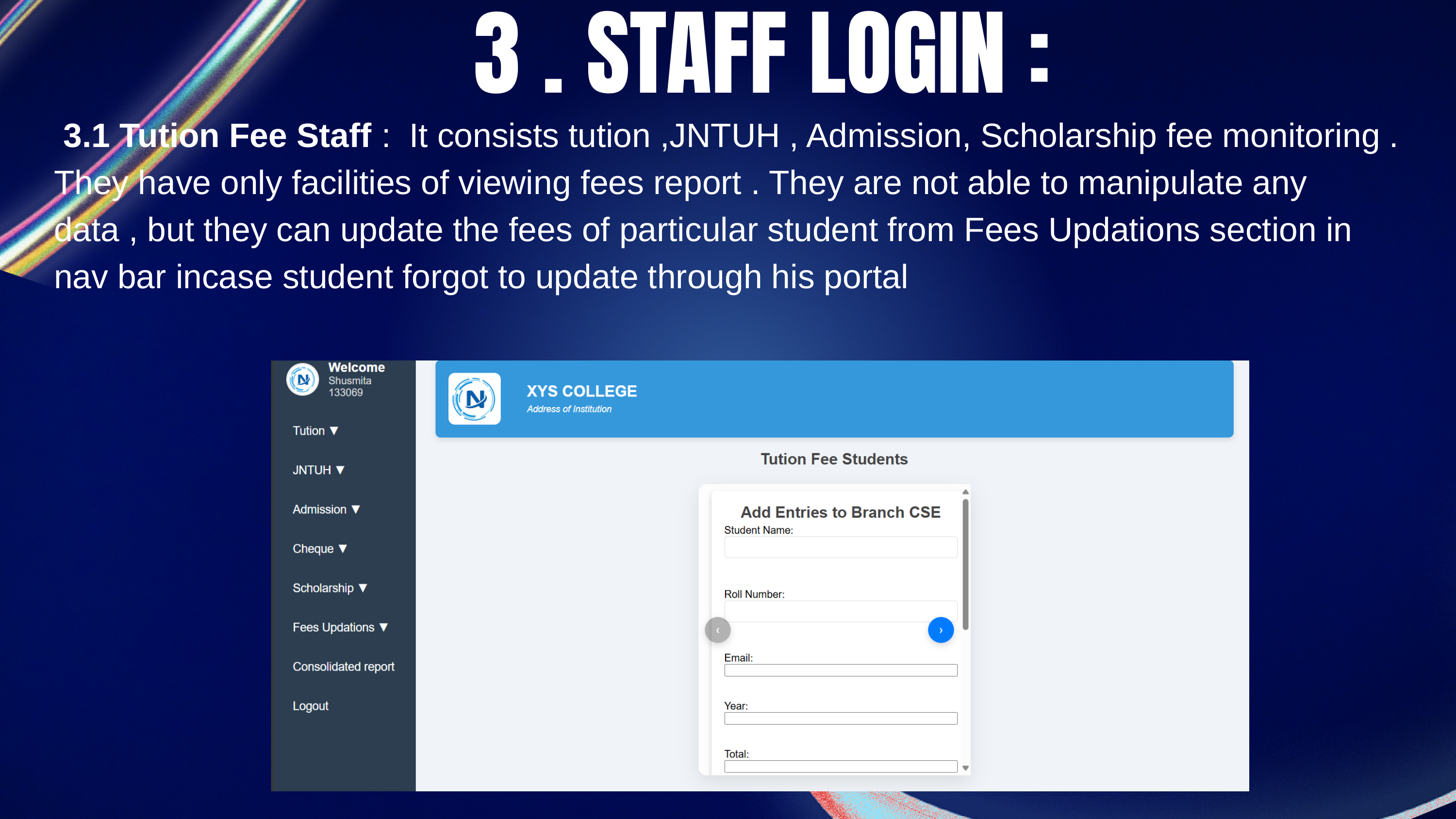

3 . STAFF LOGIN :

 3.1 Tution Fee Staff :  It consists tution ,JNTUH , Admission, Scholarship fee monitoring . They have only facilities of viewing fees report . They are not able to manipulate any data , but they can update the fees of particular student from Fees Updations section in nav bar incase student forgot to update through his portal